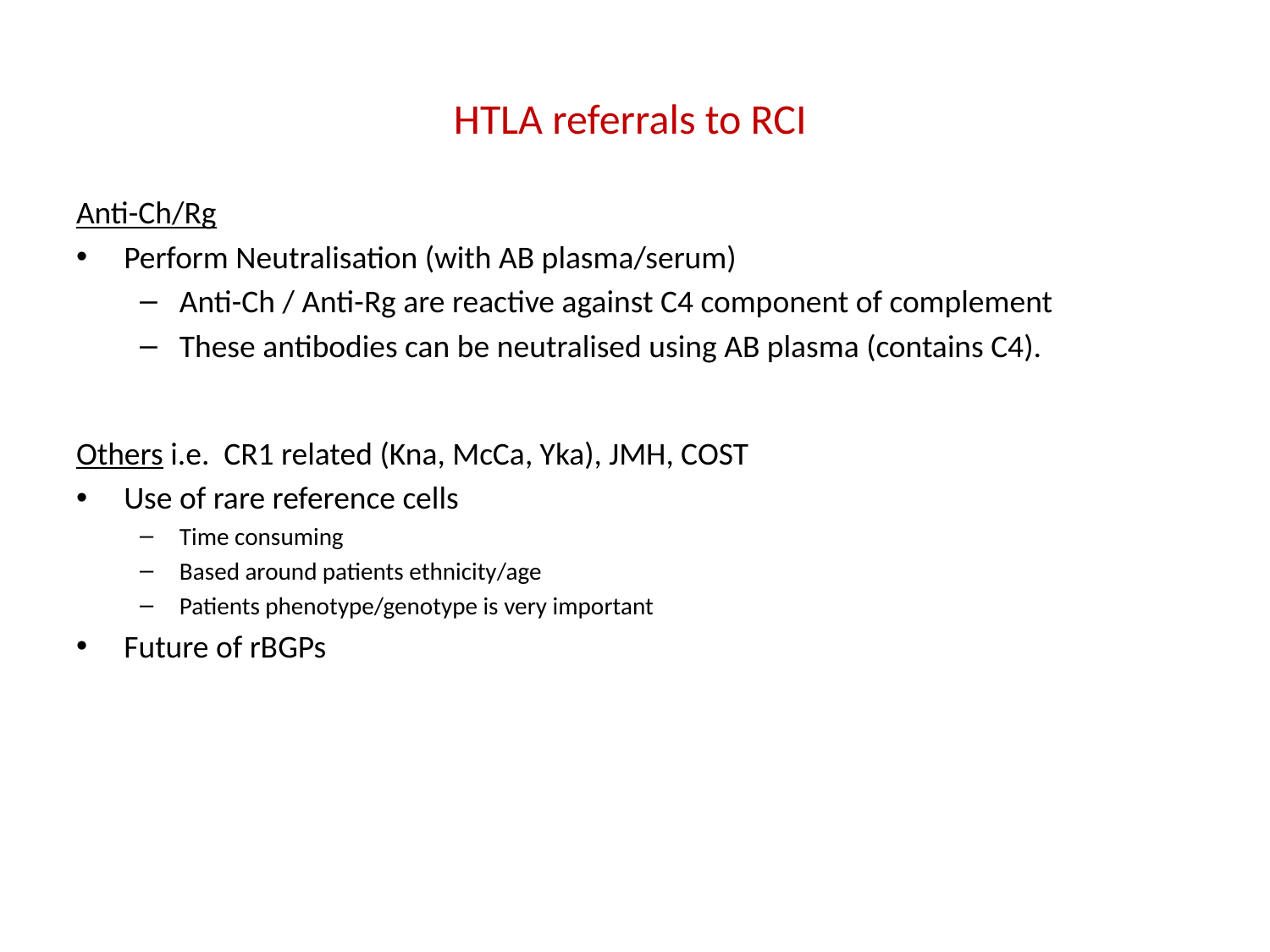

# HTLA referrals to RCI
Anti-Ch/Rg
Perform Neutralisation (with AB plasma/serum)
Anti-Ch / Anti-Rg are reactive against C4 component of complement
These antibodies can be neutralised using AB plasma (contains C4).

Others i.e.  CR1 related (Kna, McCa, Yka), JMH, COST
Use of rare reference cells
Time consuming
Based around patients ethnicity/age
Patients phenotype/genotype is very important
Future of rBGPs